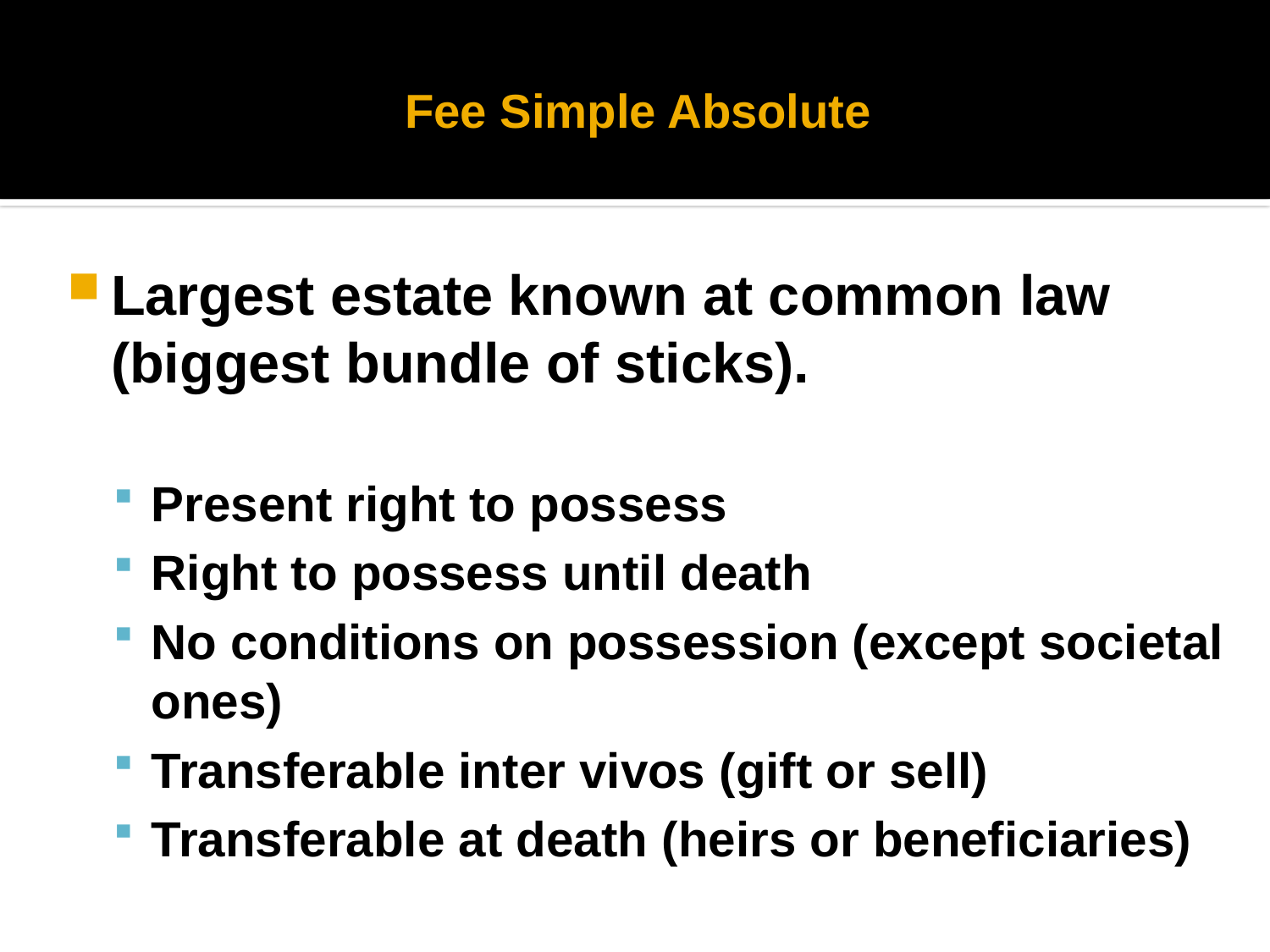

# Fee Simple Absolute
Largest estate known at common law (biggest bundle of sticks).

Present right to possess
Right to possess until death
No conditions on possession (except societal ones)
Transferable inter vivos (gift or sell)
Transferable at death (heirs or beneficiaries)